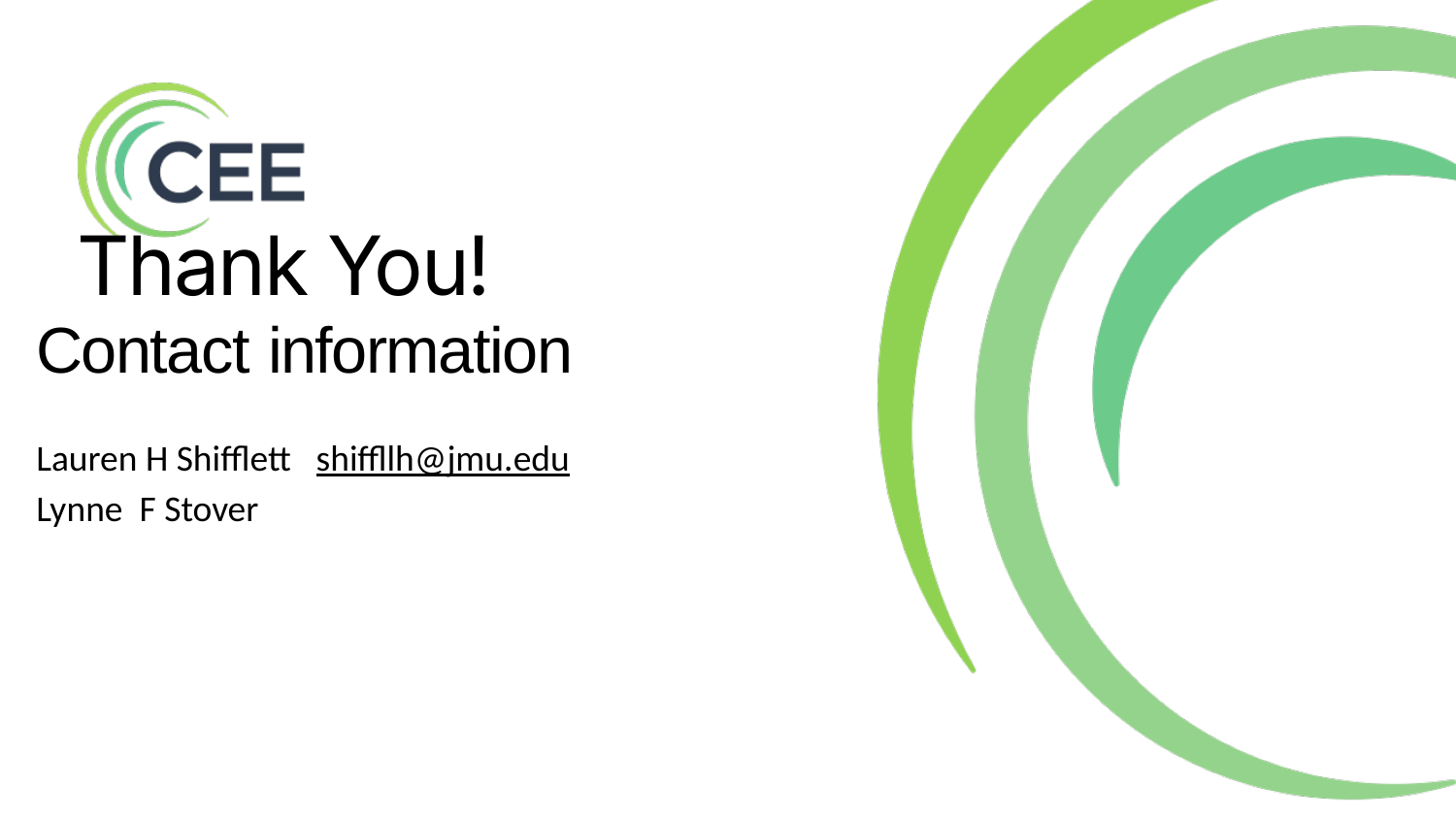

Thank You!
# Contact information Lauren H Shifflett   shiffllh@jmu.edu Lynne  F Stover   stoverlf@jmu.edu u.edu
Lauren H Shifflett   shiffllh@jmu.edu
Lynne  F Stover   stoverlf@jmu.edu